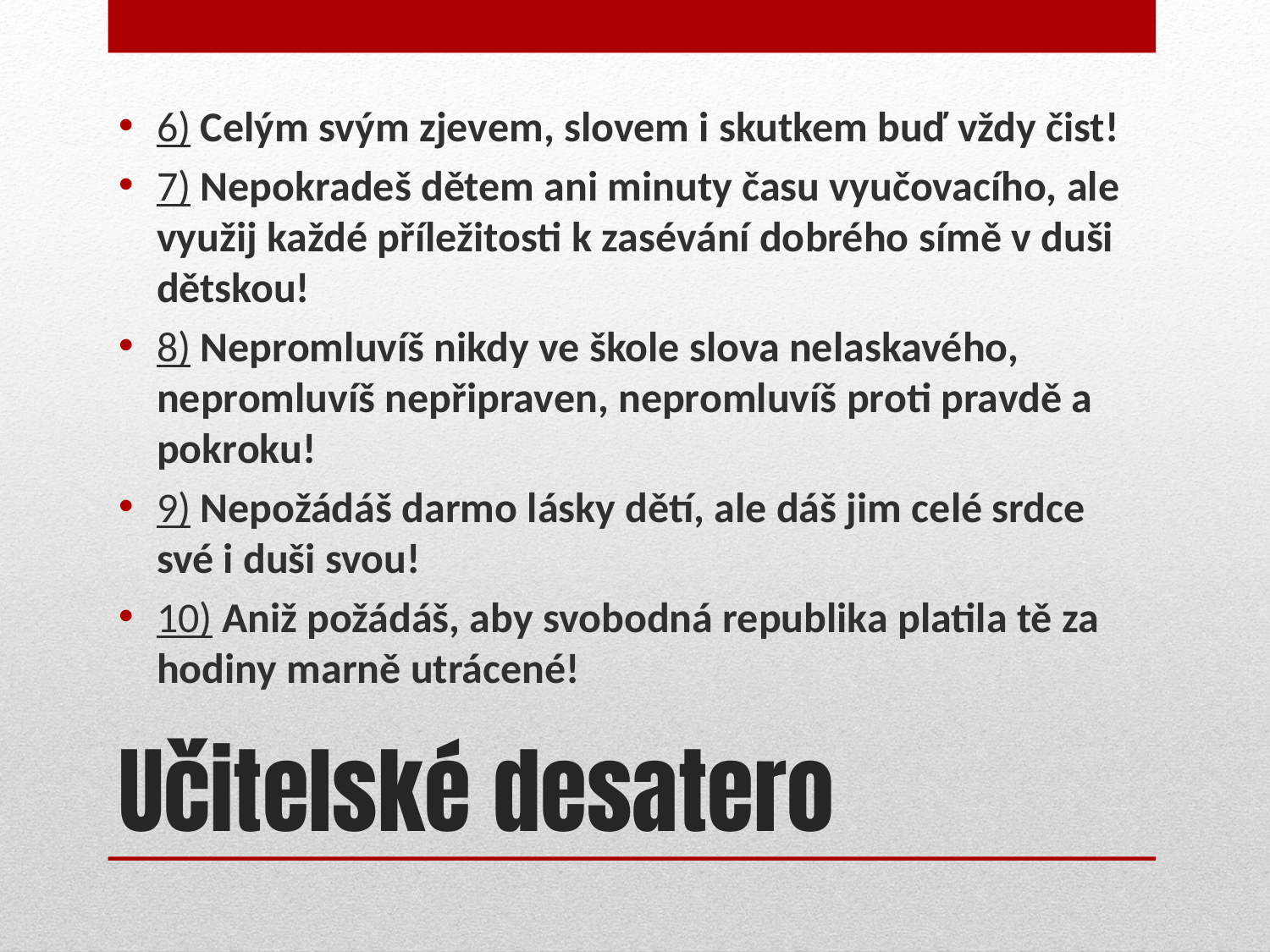

6) Celým svým zjevem, slovem i skutkem buď vždy čist!
7) Nepokradeš dětem ani minuty času vyučovacího, ale využij každé příležitosti k zasévání dobrého símě v duši dětskou!
8) Nepromluvíš nikdy ve škole slova nelaskavého, nepromluvíš nepřipraven, nepromluvíš proti pravdě a pokroku!
9) Nepožádáš darmo lásky dětí, ale dáš jim celé srdce své i duši svou!
10) Aniž požádáš, aby svobodná republika platila tě za hodiny marně utrácené!
# Učitelské desatero